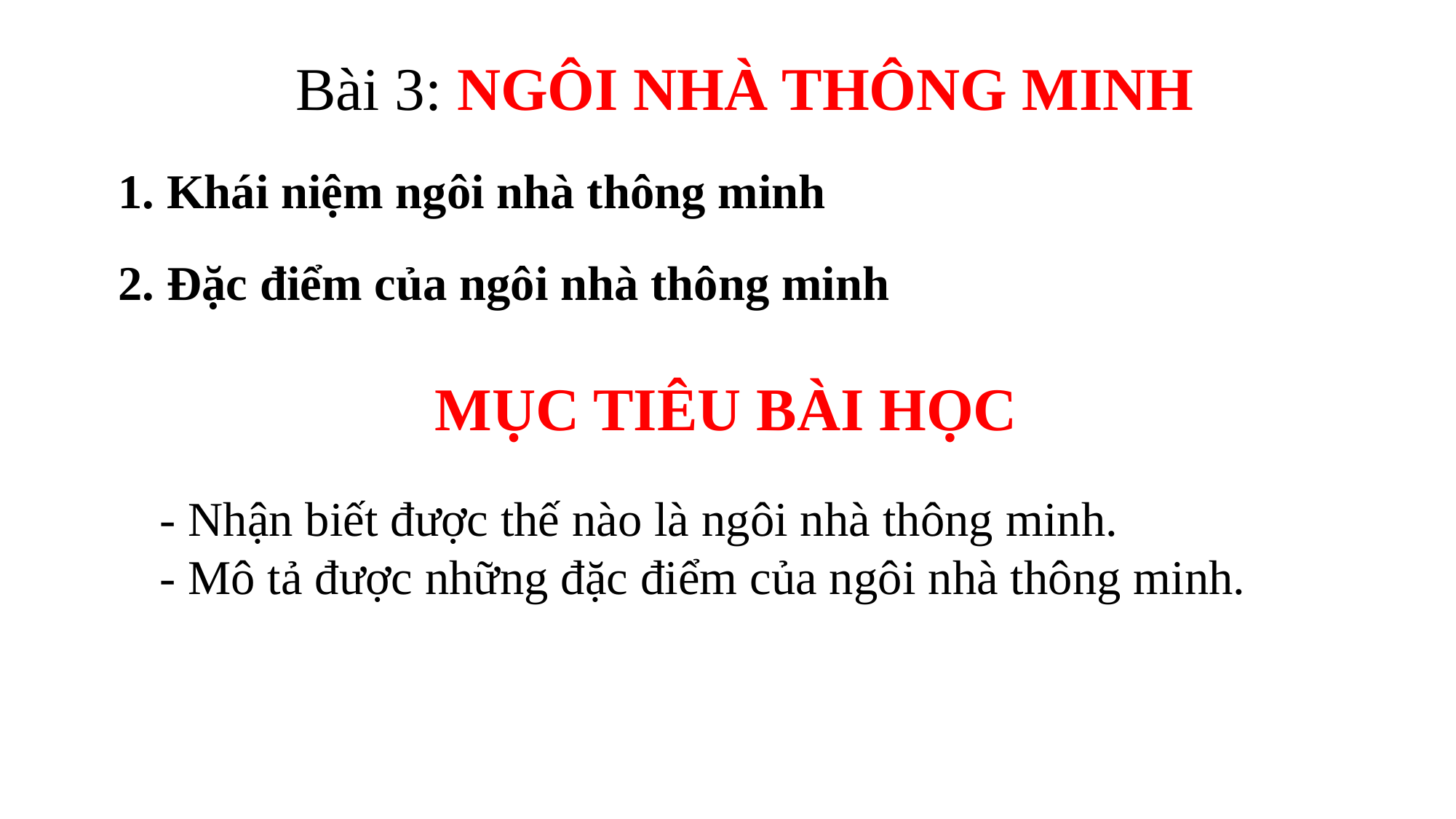

Bài 3: NGÔI NHÀ THÔNG MINH
1. Khái niệm ngôi nhà thông minh
2. Đặc điểm của ngôi nhà thông minh

MỤC TIÊU BÀI HỌC
- Nhận biết được thế nào là ngôi nhà thông minh.
- Mô tả được những đặc điểm của ngôi nhà thông minh.